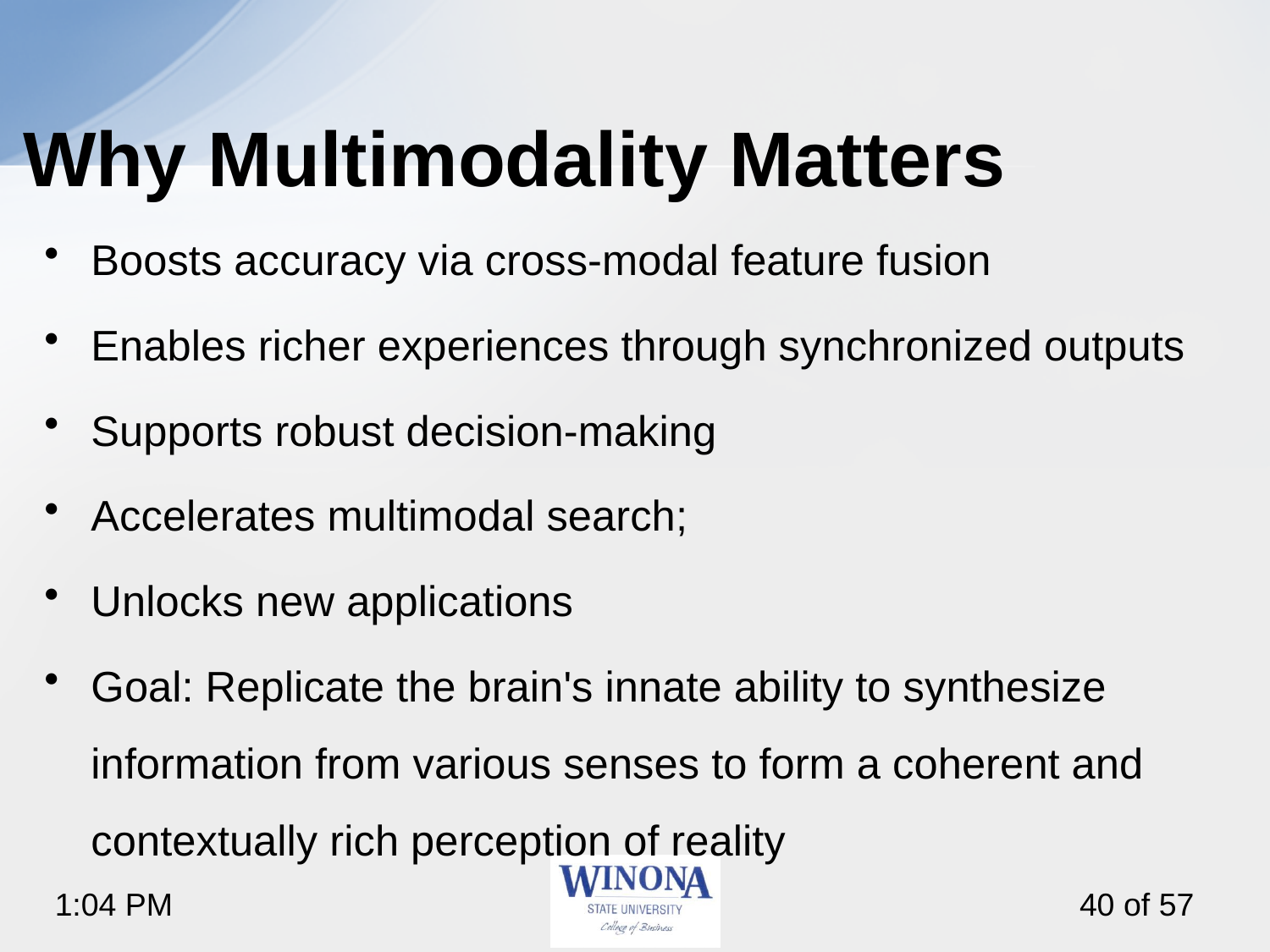

# Why Multimodality Matters
Boosts accuracy via cross-modal feature fusion
Enables richer experiences through synchronized outputs
Supports robust decision-making
Accelerates multimodal search;
Unlocks new applications
Goal: Replicate the brain's innate ability to synthesize information from various senses to form a coherent and contextually rich perception of reality